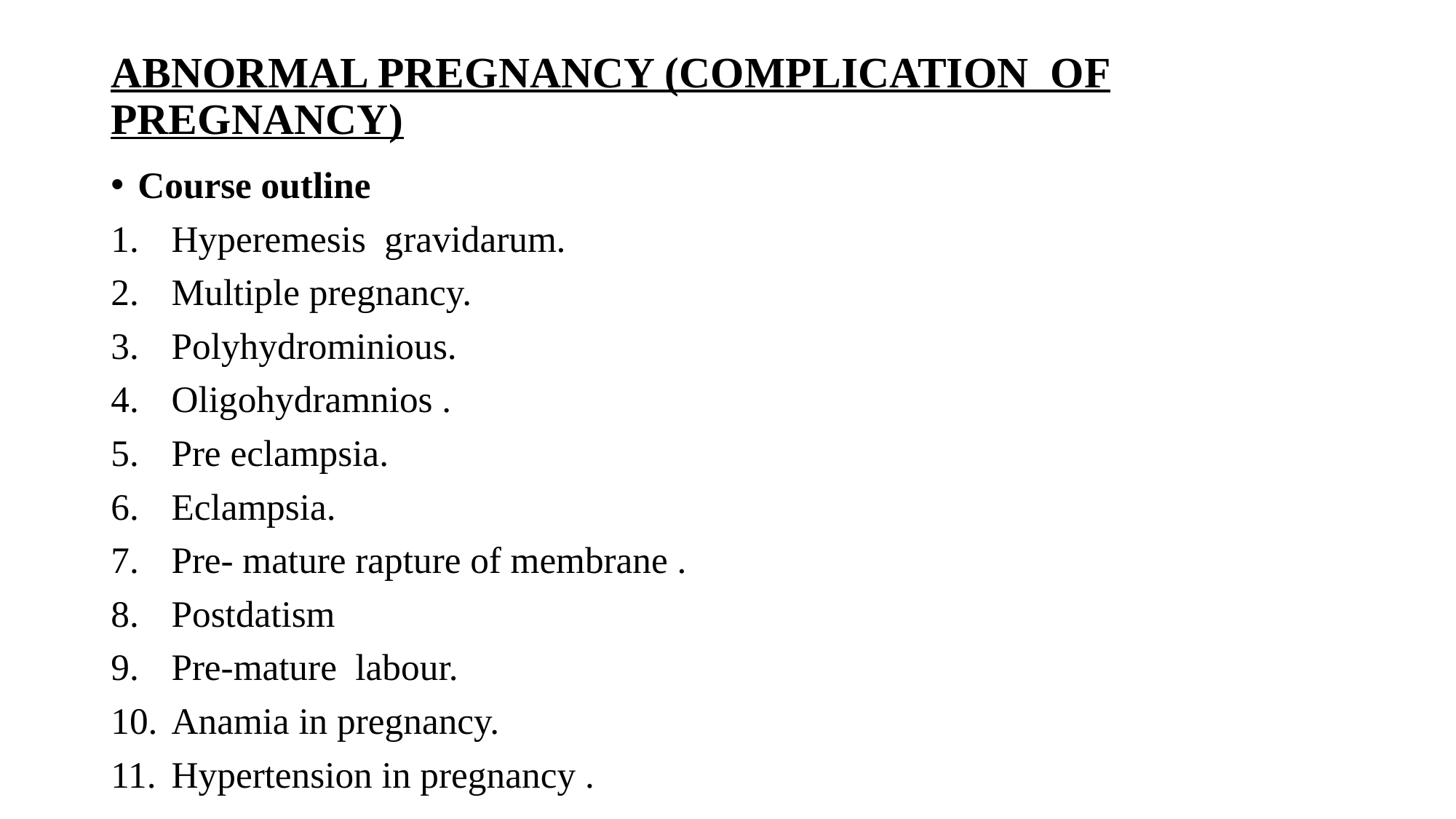

# ABNORMAL PREGNANCY (COMPLICATION  OF PREGNANCY)
Course outline
Hyperemesis  gravidarum.
Multiple pregnancy.
Polyhydrominious.
Oligohydramnios .
Pre eclampsia.
Eclampsia.
Pre- mature rapture of membrane .
Postdatism
Pre-mature  labour.
Anamia in pregnancy.
Hypertension in pregnancy .